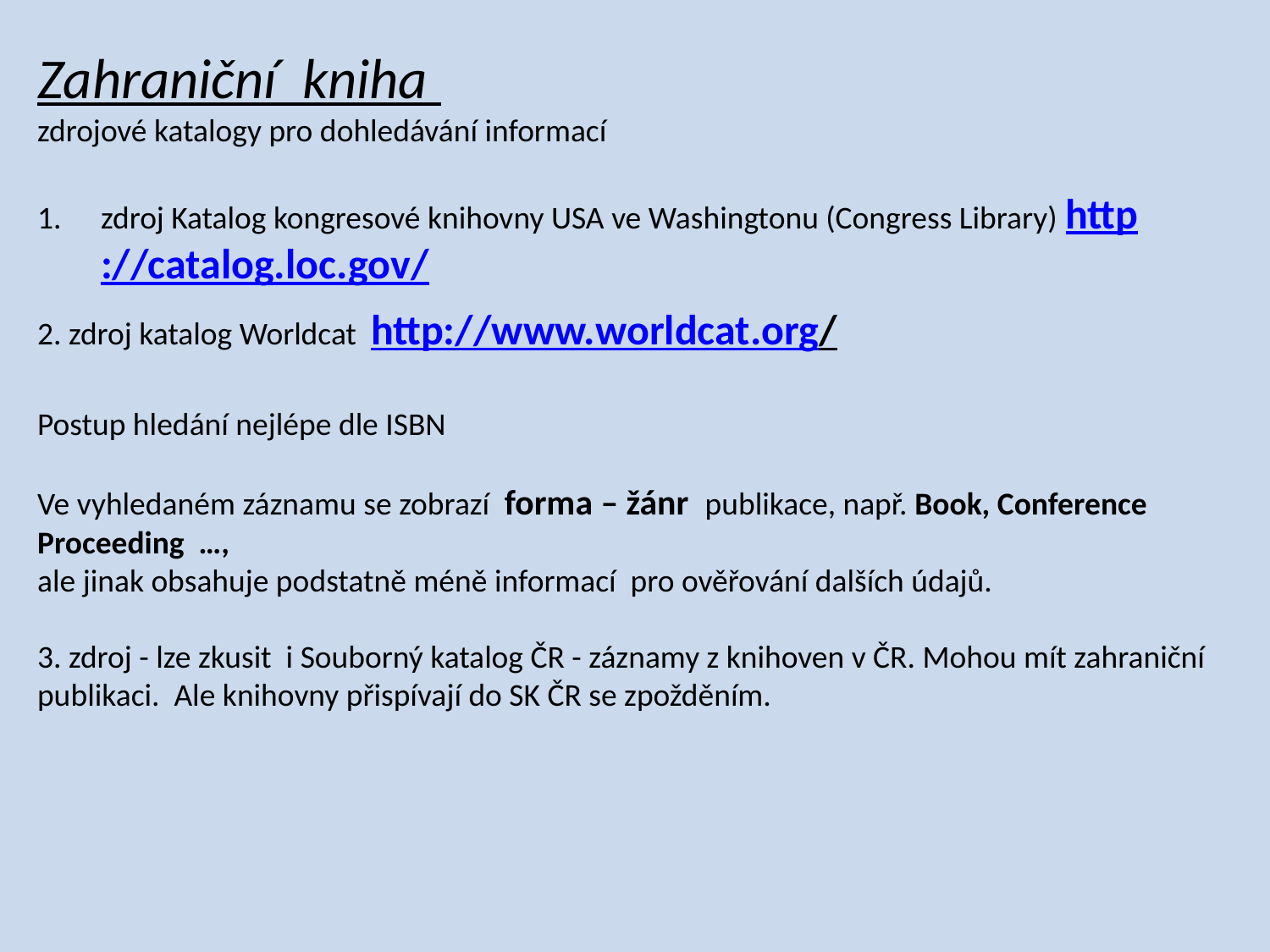

Zahraniční  kniha
zdrojové katalogy pro dohledávání informací

zdroj Katalog kongresové knihovny USA ve Washingtonu (Congress Library) http://catalog.loc.gov/
2. zdroj katalog Worldcat  http://www.worldcat.org/

Postup hledání nejlépe dle ISBN

Ve vyhledaném záznamu se zobrazí  forma – žánr  publikace, např. Book, Conference Proceeding  …,
ale jinak obsahuje podstatně méně informací  pro ověřování dalších údajů.

3. zdroj - lze zkusit  i Souborný katalog ČR - záznamy z knihoven v ČR. Mohou mít zahraniční publikaci.  Ale knihovny přispívají do SK ČR se zpožděním.